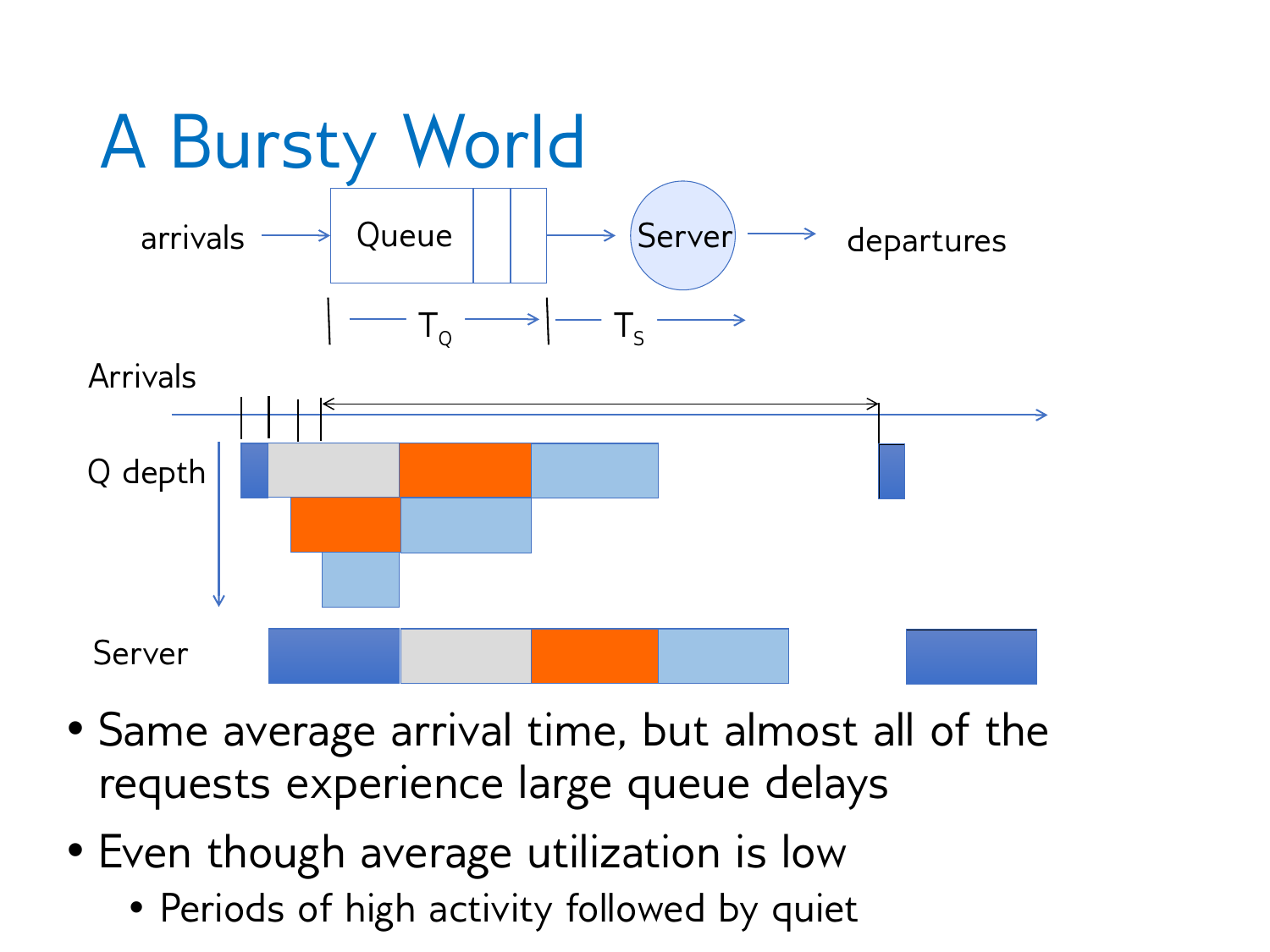

# A Bursty World

Queue
Server
arrivals
departures
TQ
TS
Arrivals
Q depth

Server

Same average arrival time, but almost all of the requests experience large queue delays
Even though average utilization is low
Periods of high activity followed by quiet